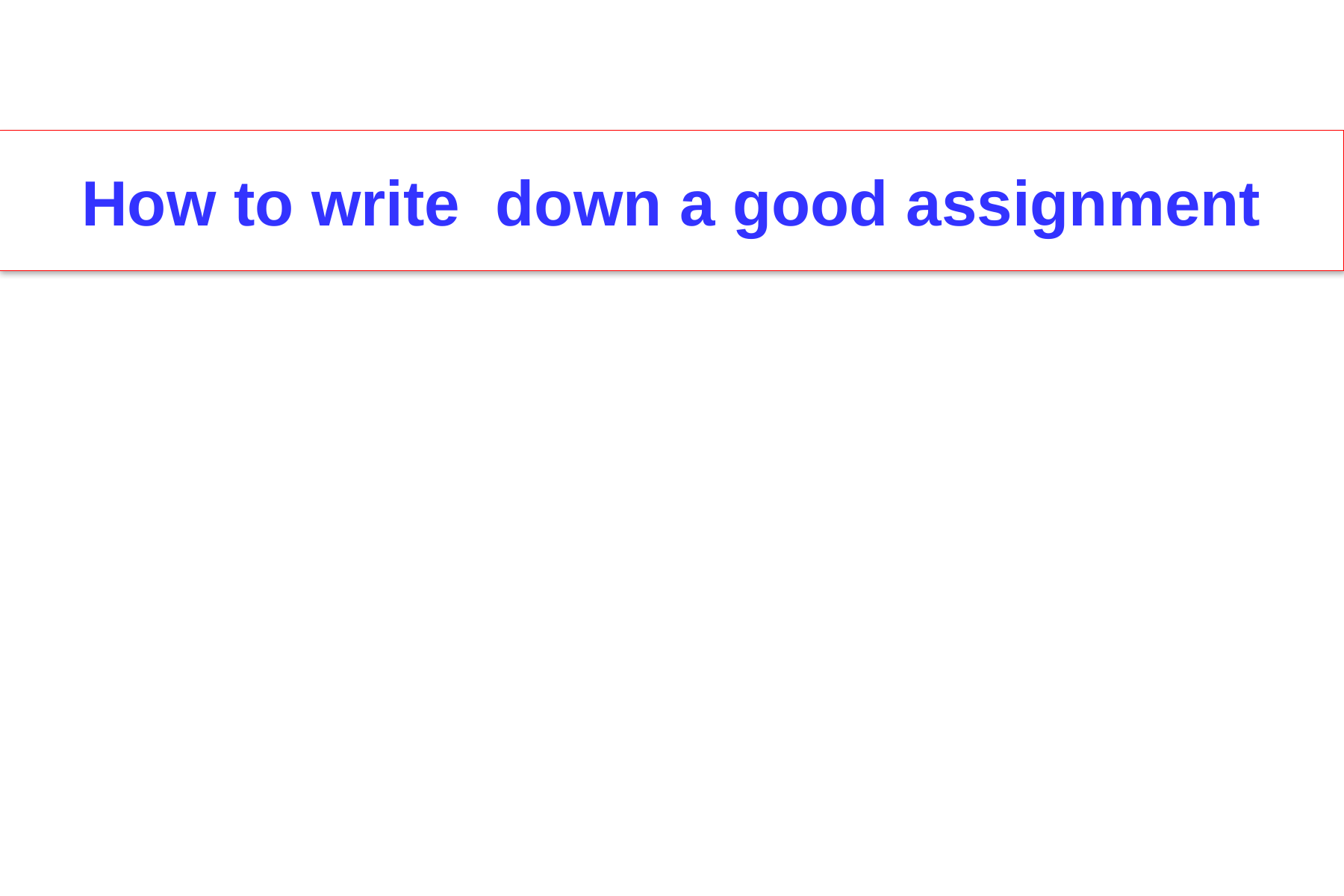

How to write  down a good assignment